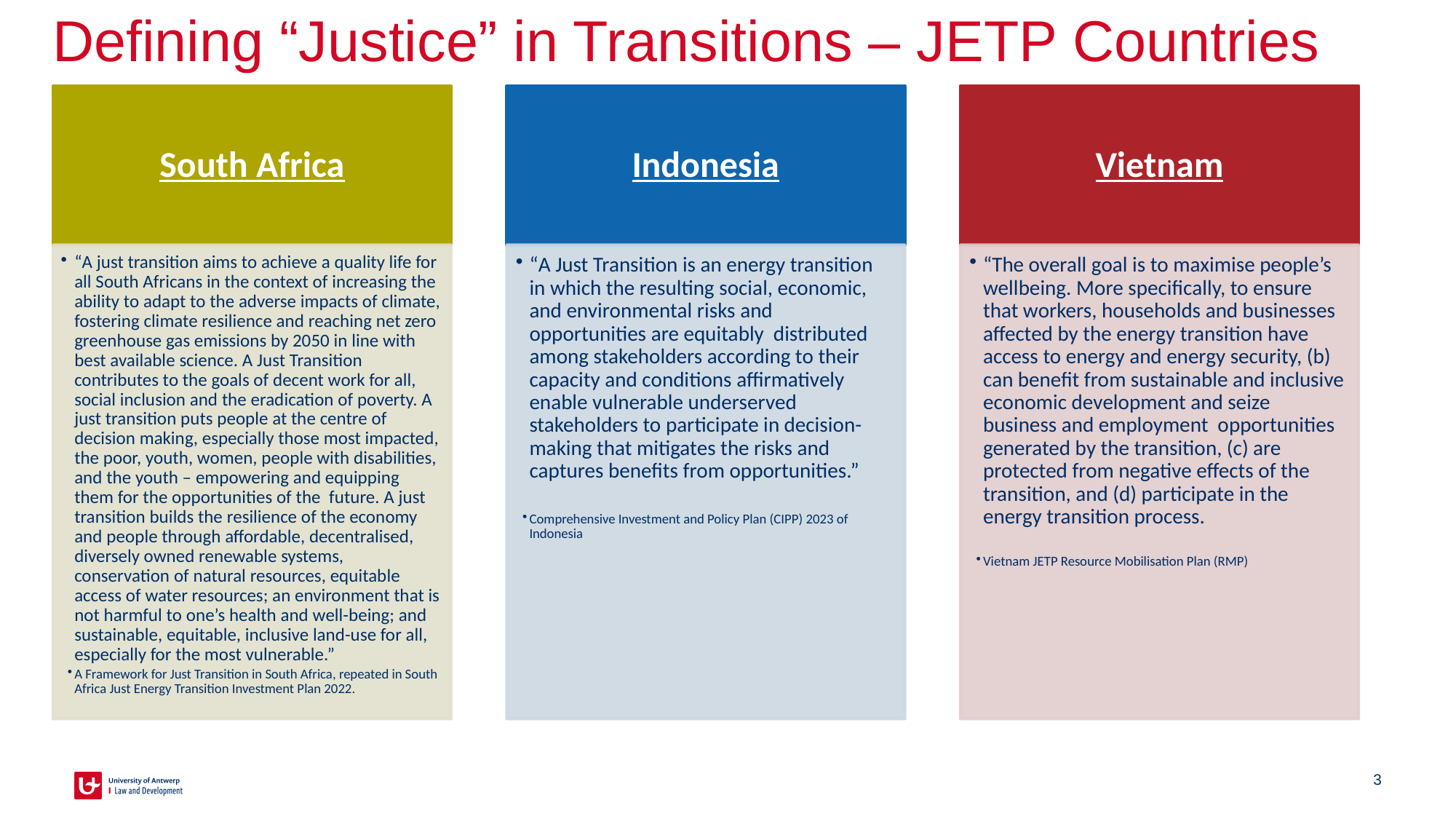

# Defining “Justice” in Transitions – JETP Countries
South Africa
“A just transition aims to achieve a quality life for all South Africans in the context of increasing the ability to adapt to the adverse impacts of climate, fostering climate resilience and reaching net zero greenhouse gas emissions by 2050 in line with best available science. A Just Transition contributes to the goals of decent work for all, social inclusion and the eradication of poverty. A just transition puts people at the centre of decision making, especially those most impacted, the poor, youth, women, people with disabilities, and the youth – empowering and equipping them for the opportunities of the  future. A just transition builds the resilience of the economy and people through affordable, decentralised, diversely owned renewable systems,  conservation of natural resources, equitable access of water resources; an environment that is not harmful to one’s health and well-being; and sustainable, equitable, inclusive land-use for all, especially for the most vulnerable.”
A Framework for Just Transition in South Africa, repeated in South Africa Just Energy Transition Investment Plan 2022.
Indonesia
“A Just Transition is an energy transition in which the resulting social, economic, and environmental risks and opportunities are equitably  distributed among stakeholders according to their capacity and conditions affirmatively enable vulnerable underserved stakeholders to participate in decision-making that mitigates the risks and captures benefits from opportunities.”

Comprehensive Investment and Policy Plan (CIPP) 2023 of Indonesia
Vietnam
“The overall goal is to maximise people’s wellbeing. More specifically, to ensure that workers, households and businesses affected by the energy transition have access to energy and energy security, (b) can benefit from sustainable and inclusive economic development and seize business and employment  opportunities generated by the transition, (c) are protected from negative effects of the transition, and (d) participate in the energy transition process.

Vietnam JETP Resource Mobilisation Plan (RMP)
3